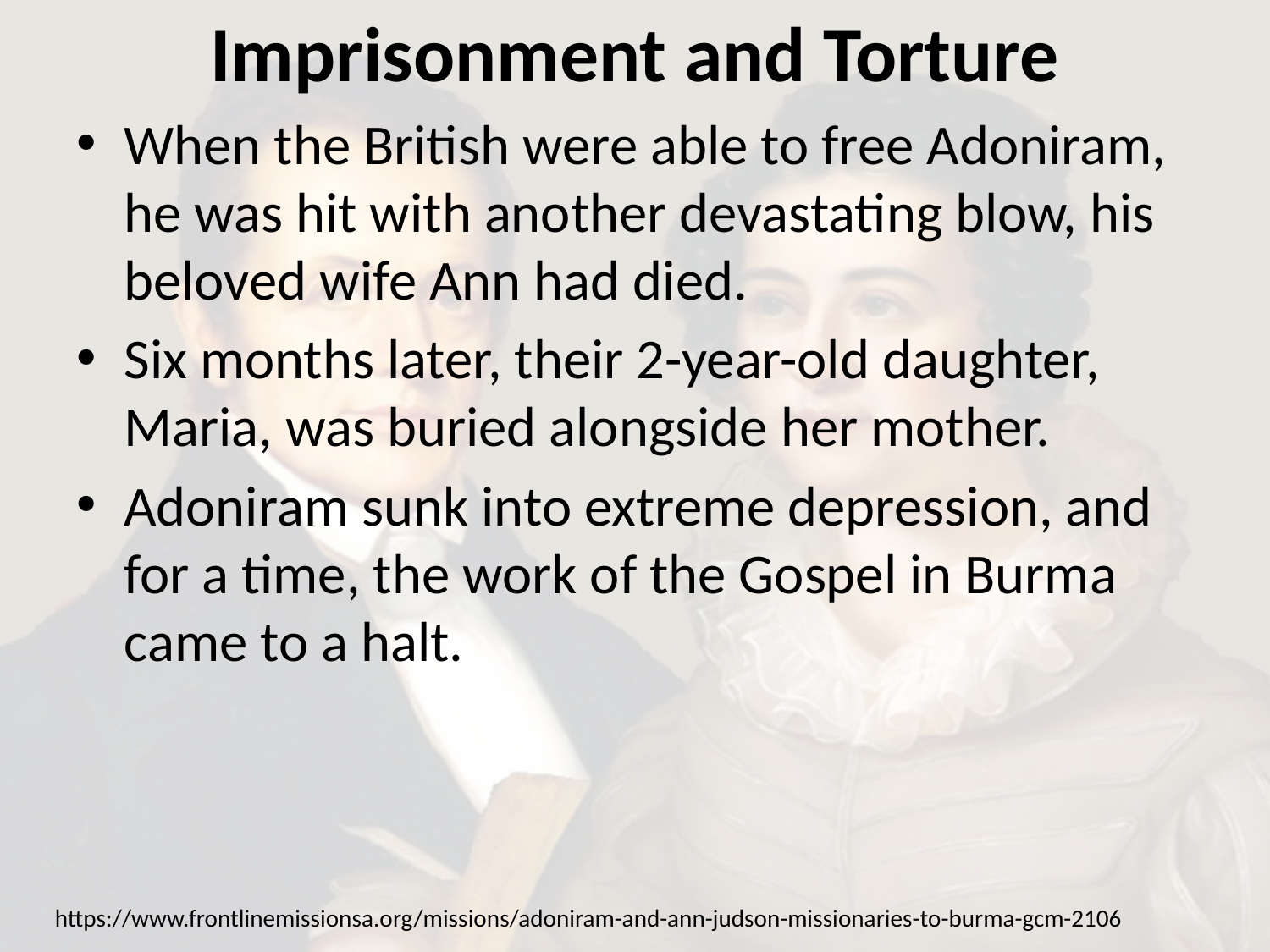

# Imprisonment and Torture
When the British were able to free Adoniram, he was hit with another devastating blow, his beloved wife Ann had died.
Six months later, their 2-year-old daughter, Maria, was buried alongside her mother.
Adoniram sunk into extreme depression, and for a time, the work of the Gospel in Burma came to a halt.
https://www.frontlinemissionsa.org/missions/adoniram-and-ann-judson-missionaries-to-burma-gcm-2106